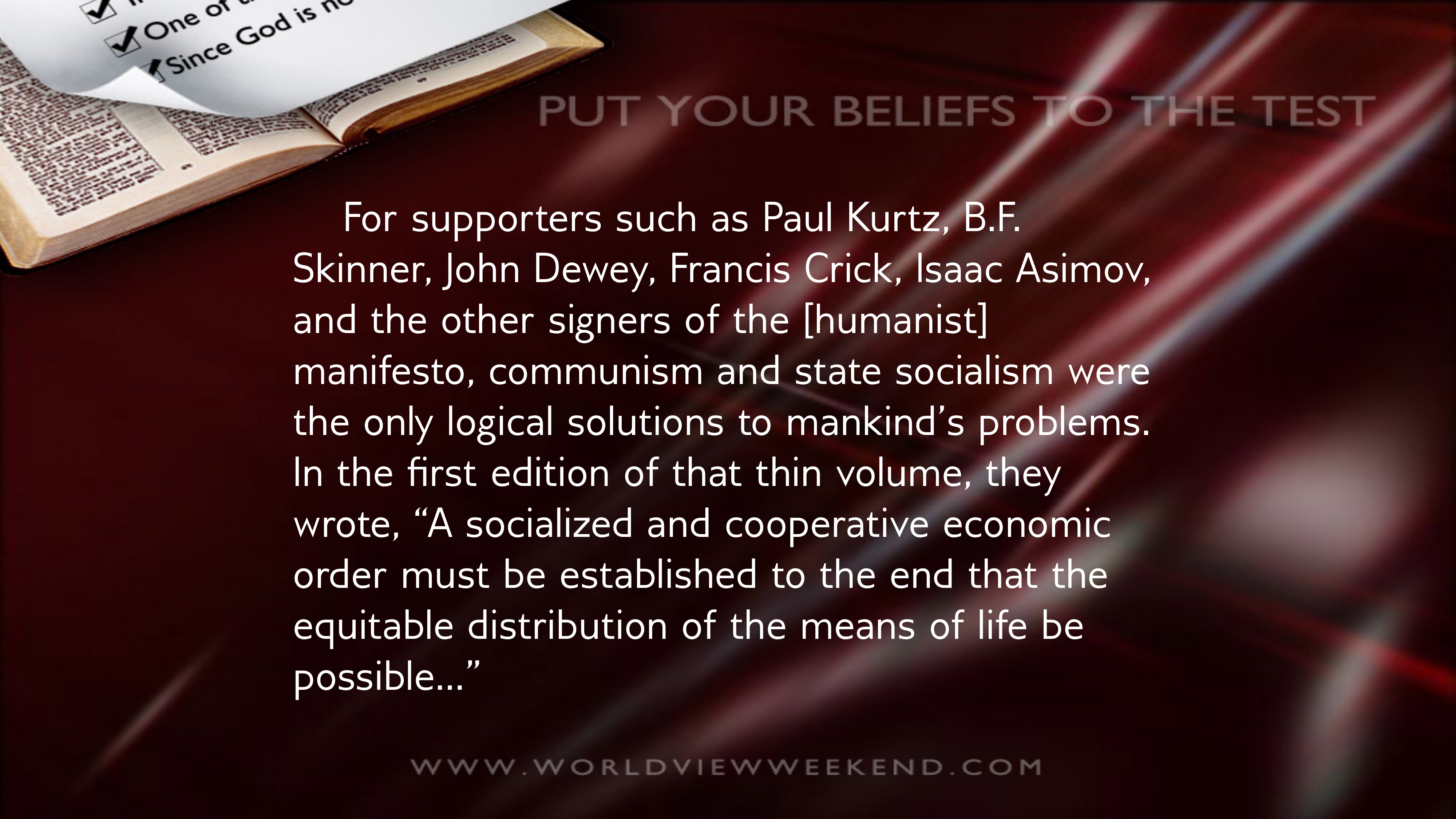

For supporters such as Paul Kurtz, B.F. Skinner, John Dewey, Francis Crick, Isaac Asimov, and the other signers of the [humanist] manifesto, communism and state socialism were the only logical solutions to mankind’s problems. In the first edition of that thin volume, they wrote, “A socialized and cooperative economic order must be established to the end that the equitable distribution of the means of life be possible…”